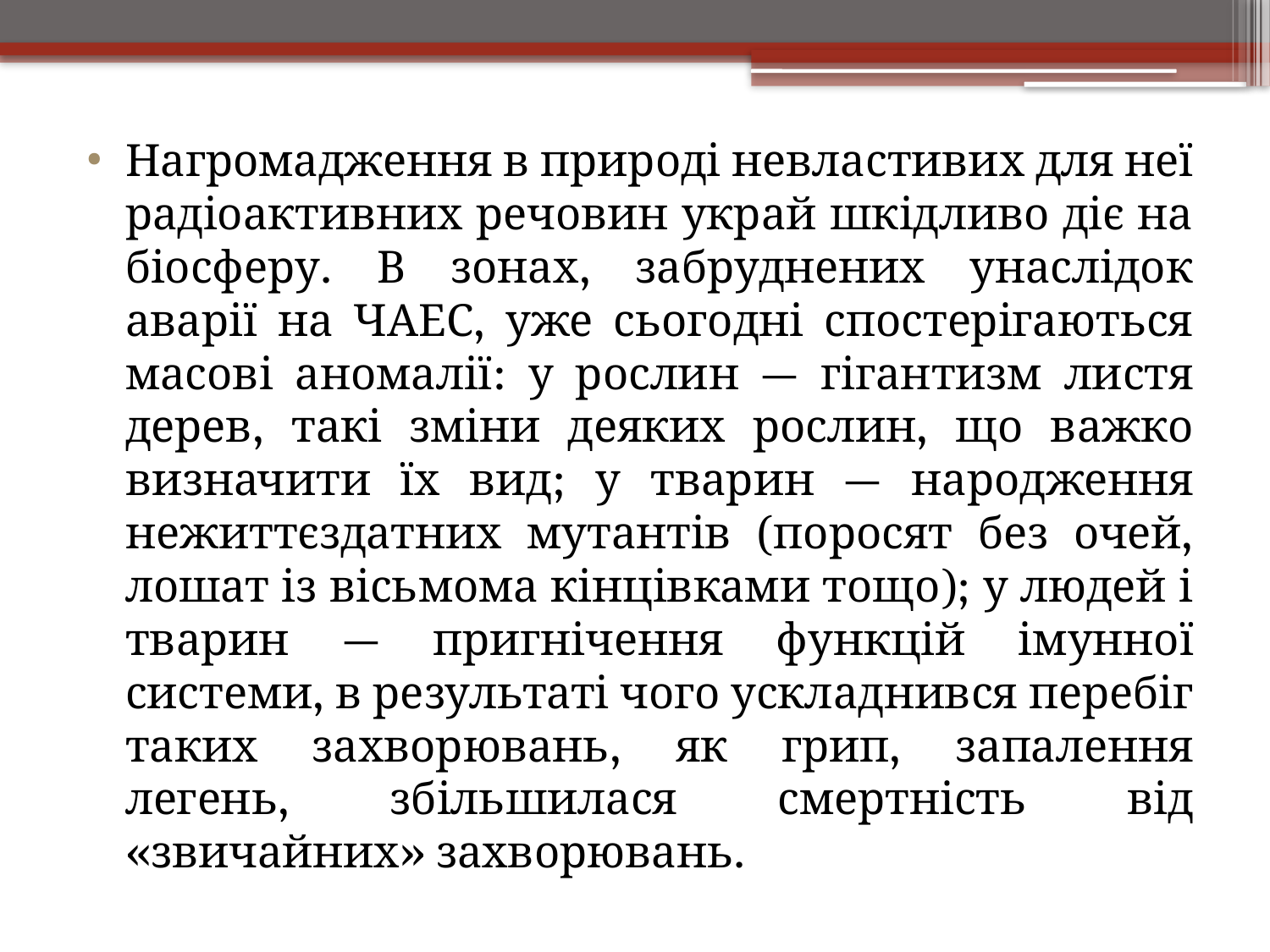

Нагромадження в природі невластивих для неї радіоактивних речовин украй шкідливо діє на біосферу. В зонах, забруднених унаслідок аварії на ЧАЕС, уже сьогодні спостерігаються масові аномалії: у рослин — гігантизм листя дерев, такі зміни деяких рослин, що важко визначити їх вид; у тварин — народження нежиттєздатних мутантів (поросят без очей, лошат із вісьмома кінцівками тощо); у людей і тварин — пригнічення функцій імунної системи, в результаті чого ускладнився перебіг таких захворювань, як грип, запалення легень, збільшилася смертність від «звичайних» захворювань.